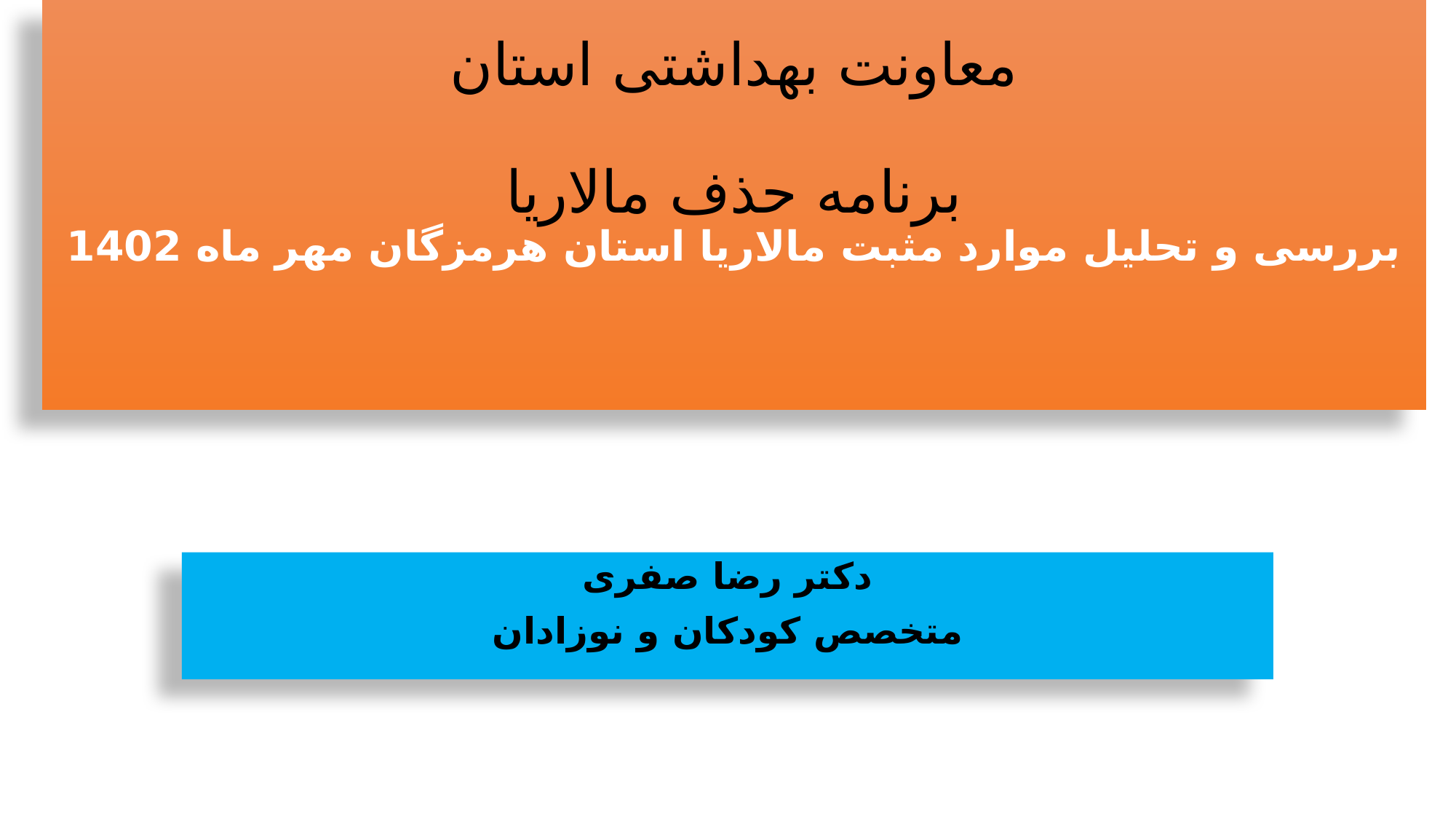

# معاونت بهداشتی استان برنامه حذف مالاریا بررسی و تحلیل موارد مثبت مالاریا استان هرمزگان مهر ماه 1402
دکتر رضا صفری
متخصص کودکان و نوزادان